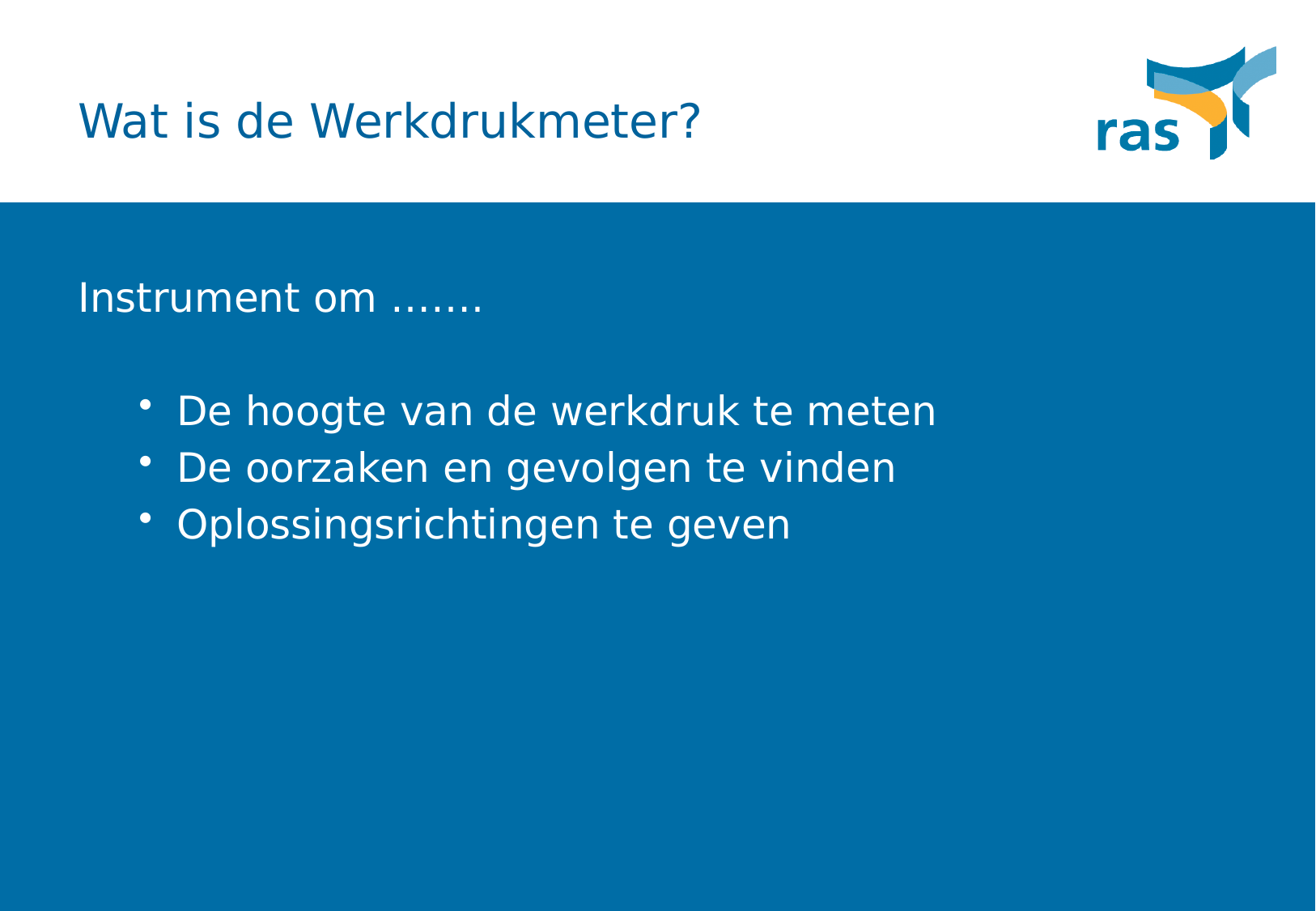

# Wat is de Werkdrukmeter?
Instrument om …….

De hoogte van de werkdruk te meten
De oorzaken en gevolgen te vinden
Oplossingsrichtingen te geven